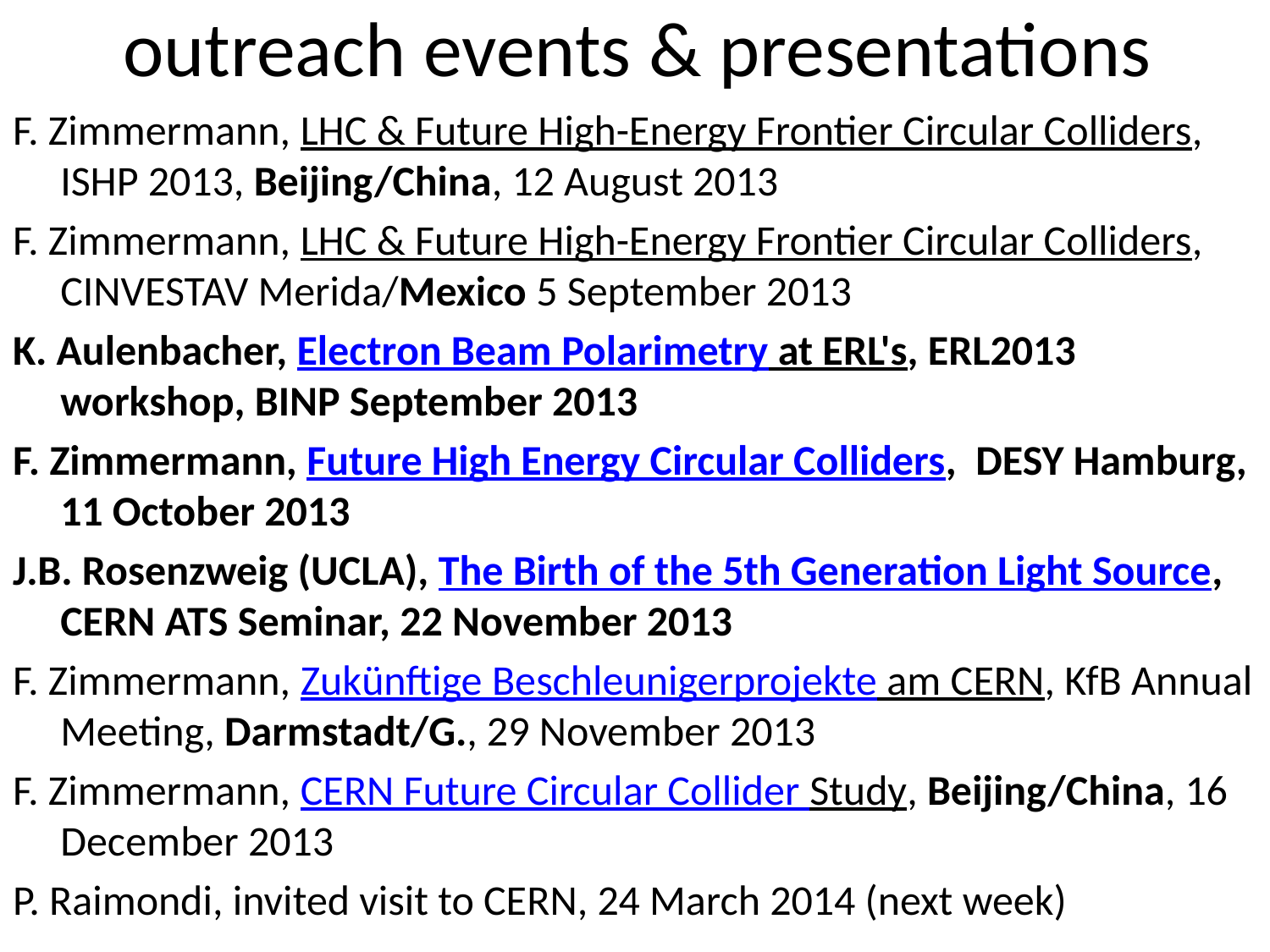

# outreach events & presentations
F. Zimmermann, LHC & Future High-Energy Frontier Circular Colliders, ISHP 2013, Beijing/China, 12 August 2013
F. Zimmermann, LHC & Future High-Energy Frontier Circular Colliders, CINVESTAV Merida/Mexico 5 September 2013
K. Aulenbacher, Electron Beam Polarimetry at ERL's, ERL2013 workshop, BINP September 2013
F. Zimmermann, Future High Energy Circular Colliders,  DESY Hamburg, 11 October 2013
J.B. Rosenzweig (UCLA), The Birth of the 5th Generation Light Source, CERN ATS Seminar, 22 November 2013
F. Zimmermann, Zukünftige Beschleunigerprojekte am CERN, KfB Annual Meeting, Darmstadt/G., 29 November 2013
F. Zimmermann, CERN Future Circular Collider Study, Beijing/China, 16 December 2013
P. Raimondi, invited visit to CERN, 24 March 2014 (next week)